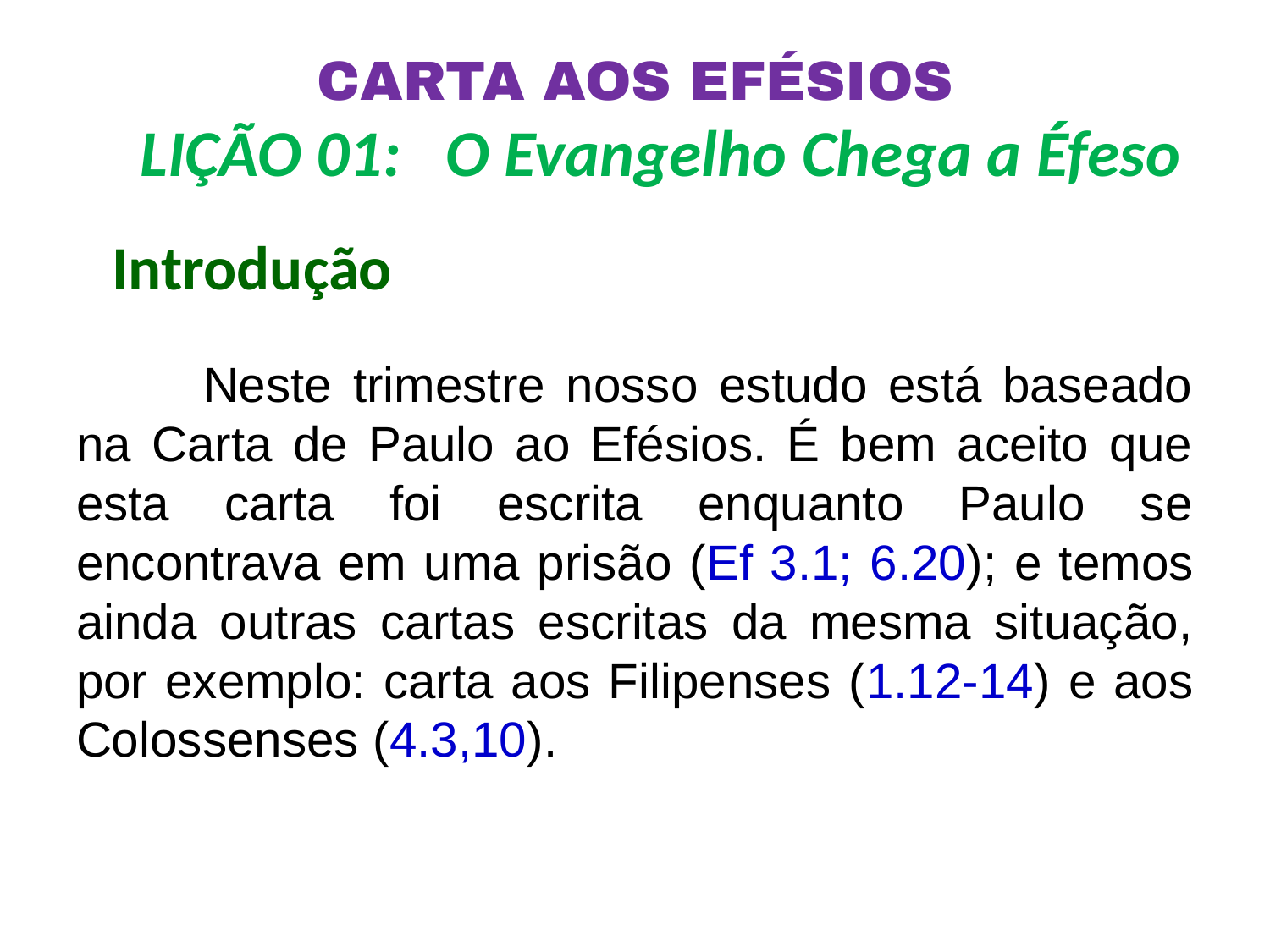

# CARTA AOS EFÉSIOS LIÇÃO 01:   O Evangelho Chega a Éfeso
   Introdução

	Neste trimestre nosso estudo está baseado na Carta de Paulo ao Efésios. É bem aceito que esta carta foi escrita enquanto Paulo se encontrava em uma prisão (Ef 3.1; 6.20); e temos ainda outras cartas escritas da mesma situação, por exemplo: carta aos Filipenses (1.12-14) e aos Colossenses (4.3,10).